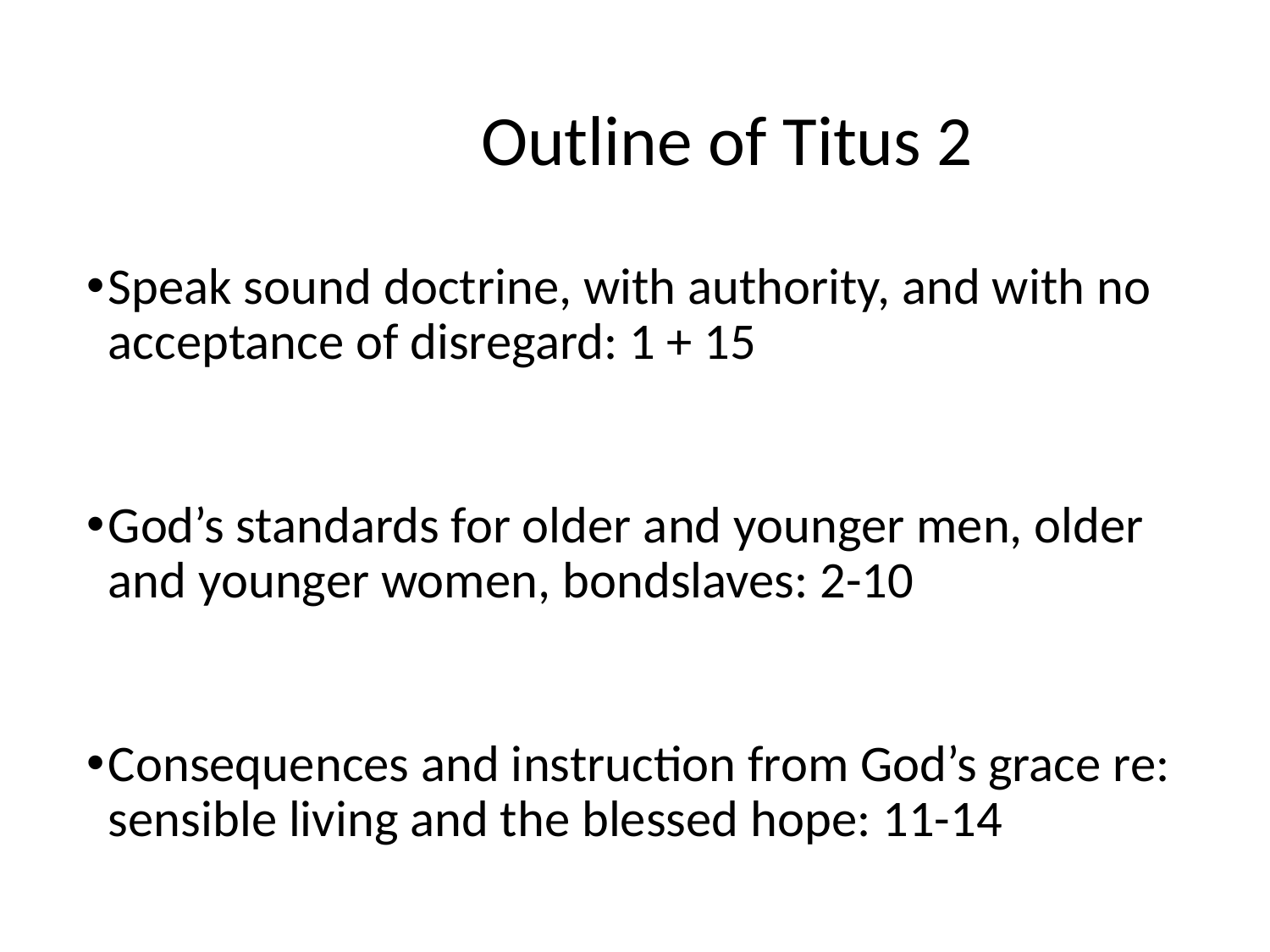

# Outline of Titus 2
Speak sound doctrine, with authority, and with no acceptance of disregard: 1 + 15

God’s standards for older and younger men, older and younger women, bondslaves: 2-10

Consequences and instruction from God’s grace re: sensible living and the blessed hope: 11-14